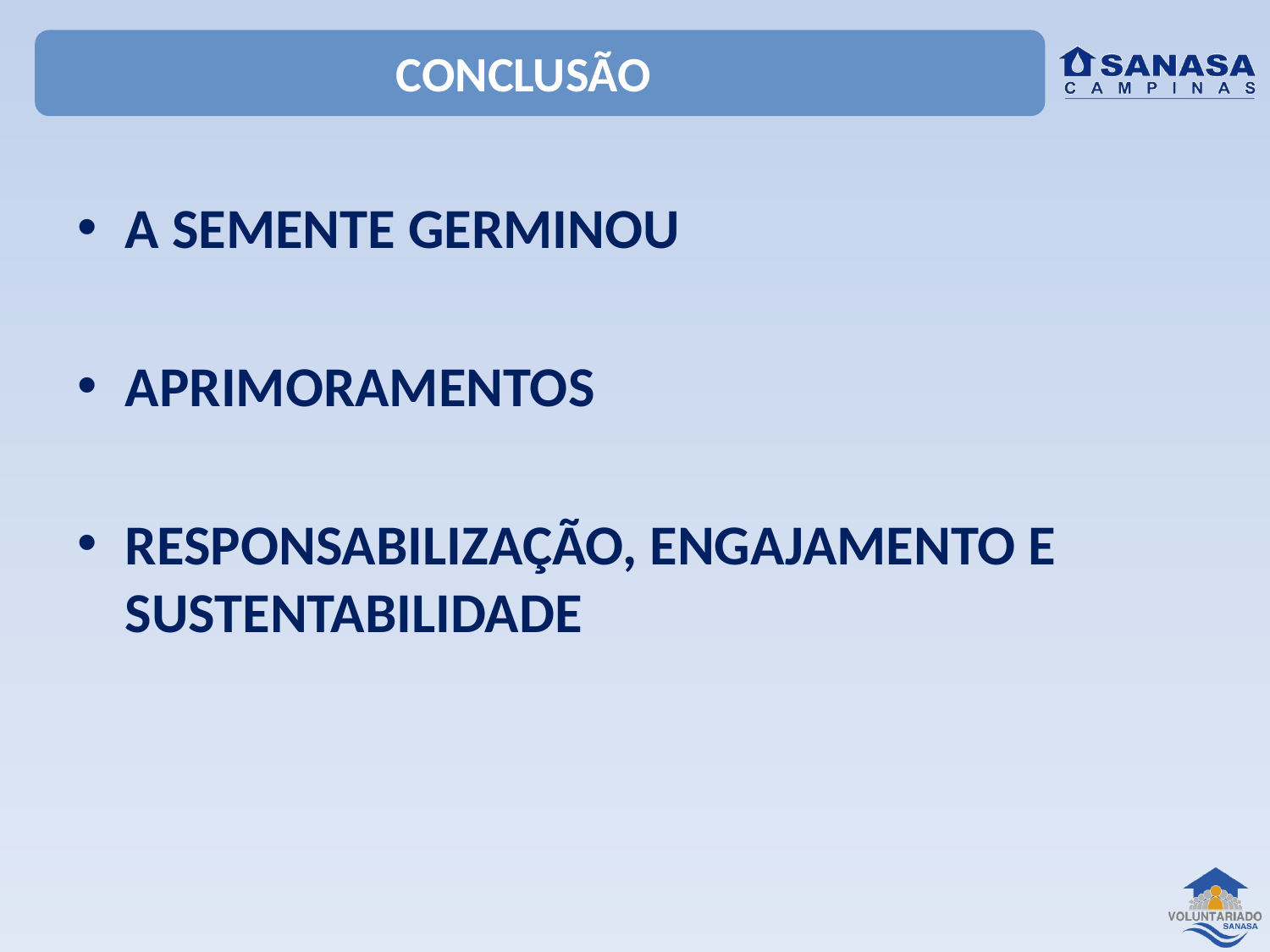

# CONCLUSÃO
A SEMENTE GERMINOU

APRIMORAMENTOS

RESPONSABILIZAÇÃO, ENGAJAMENTO E SUSTENTABILIDADE